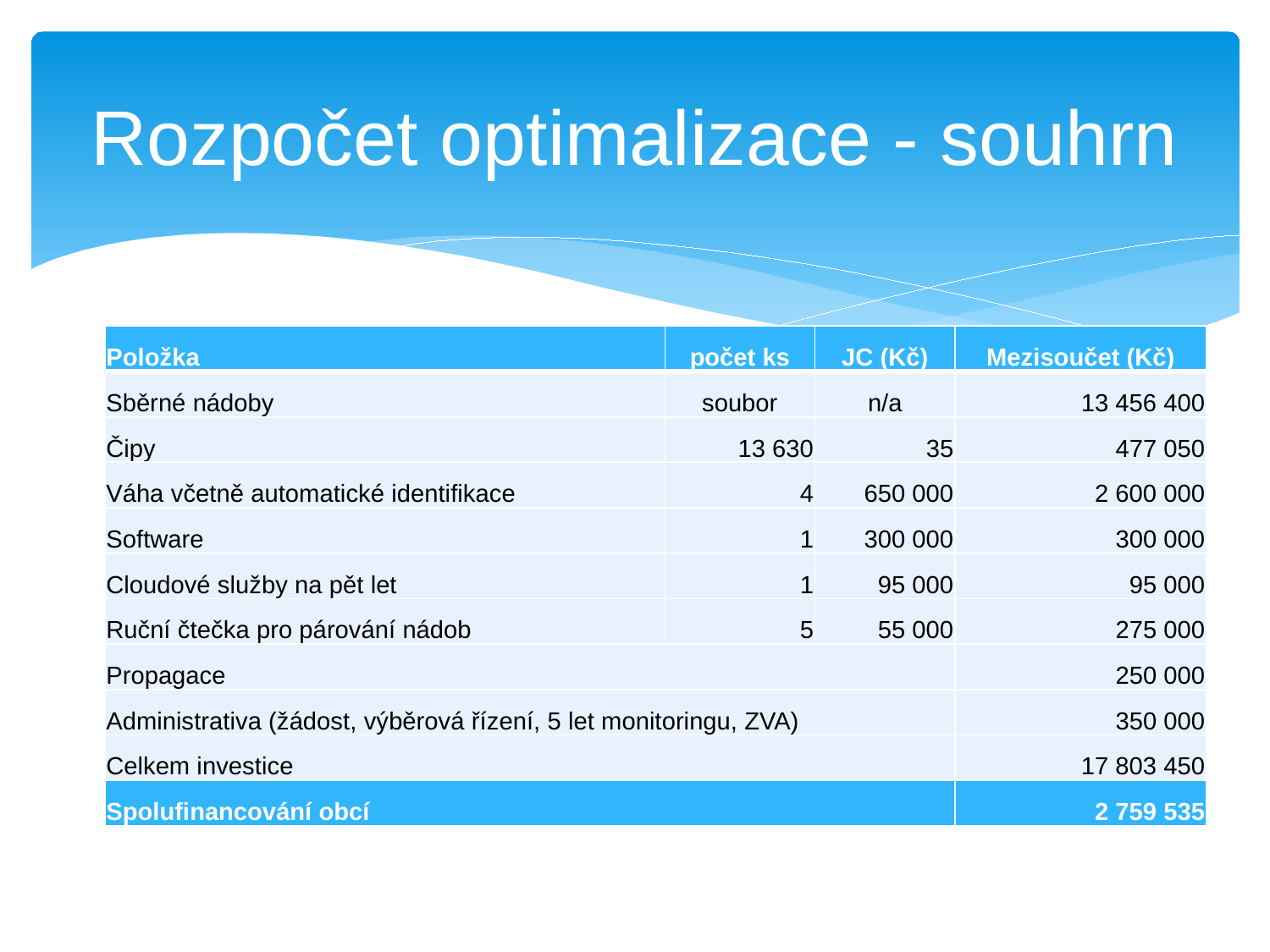

# Rozpočet optimalizace - souhrn
| Položka | počet ks | JC (Kč) | Mezisoučet (Kč) |
| --- | --- | --- | --- |
| Sběrné nádoby | soubor | n/a | 13 456 400 |
| Čipy | 13 630 | 35 | 477 050 |
| Váha včetně automatické identifikace | 4 | 650 000 | 2 600 000 |
| Software | 1 | 300 000 | 300 000 |
| Cloudové služby na pět let | 1 | 95 000 | 95 000 |
| Ruční čtečka pro párování nádob | 5 | 55 000 | 275 000 |
| Propagace |  |  | 250 000 |
| Administrativa (žádost, výběrová řízení, 5 let monitoringu, ZVA) |  |  | 350 000 |
| Celkem investice |  |  | 17 803 450 |
| Spolufinancování obcí |  |  | 2 759 535 |